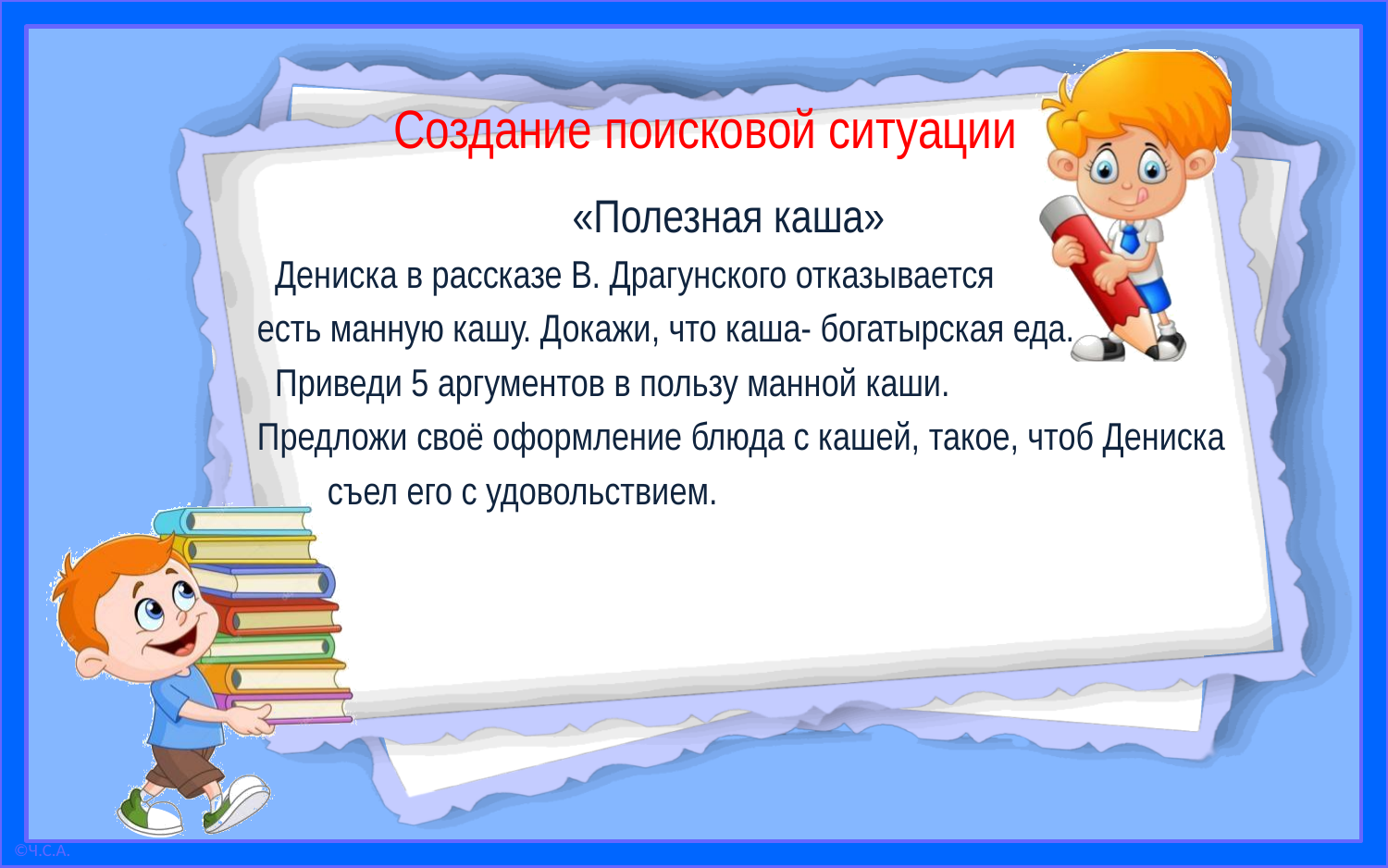

# Создание поисковой ситуации
«Полезная каша»
      Дениска в рассказе В. Драгунского отказывается
    есть манную кашу. Докажи, что каша- богатырская еда.
      Приведи 5 аргументов в пользу манной каши.
    Предложи своё оформление блюда с кашей, такое, чтоб Дениска
            съел его с удовольствием.